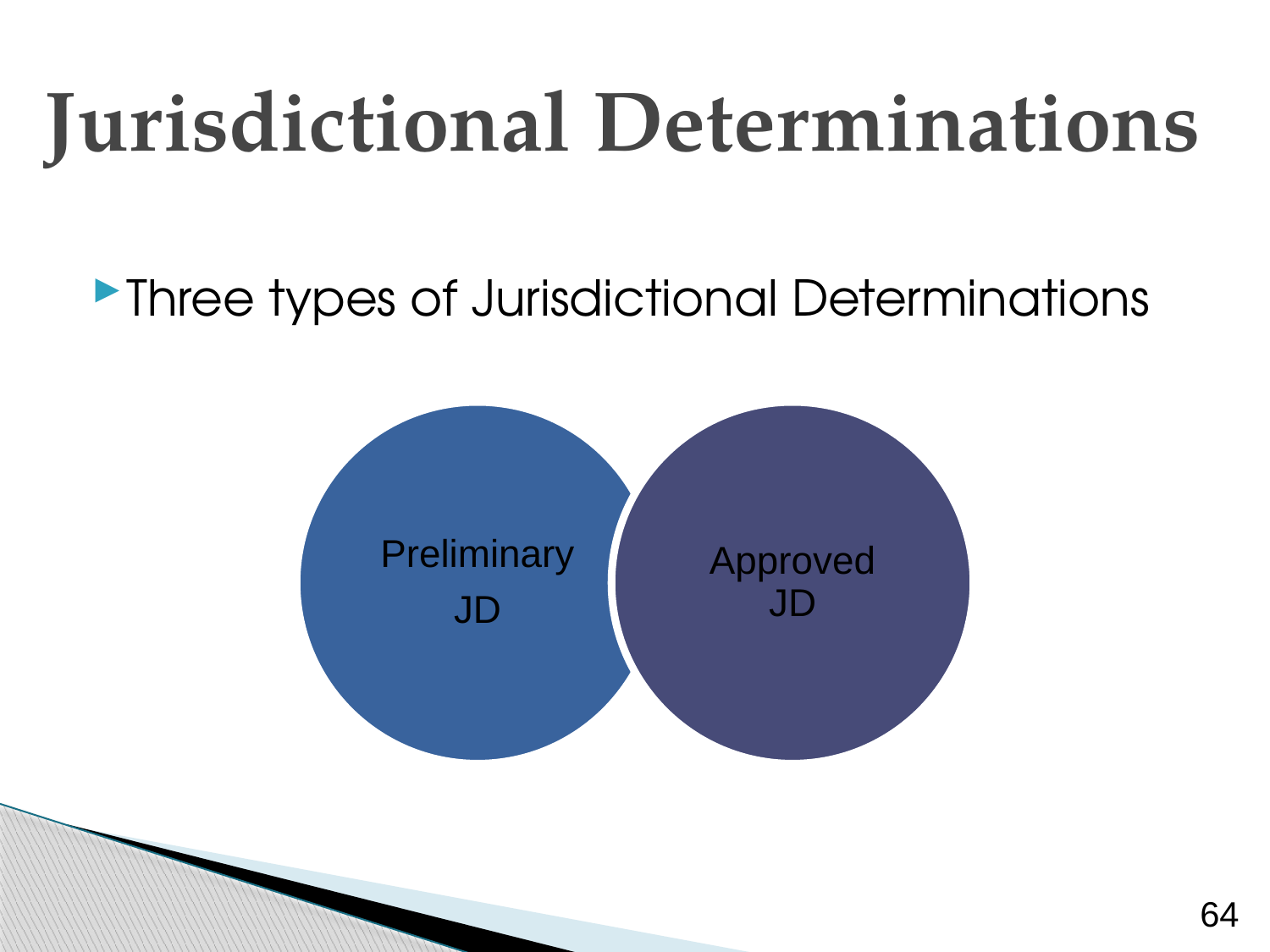

# Jurisdictional Determinations
Three types of Jurisdictional Determinations
Preliminary
JD
Approved JD
64